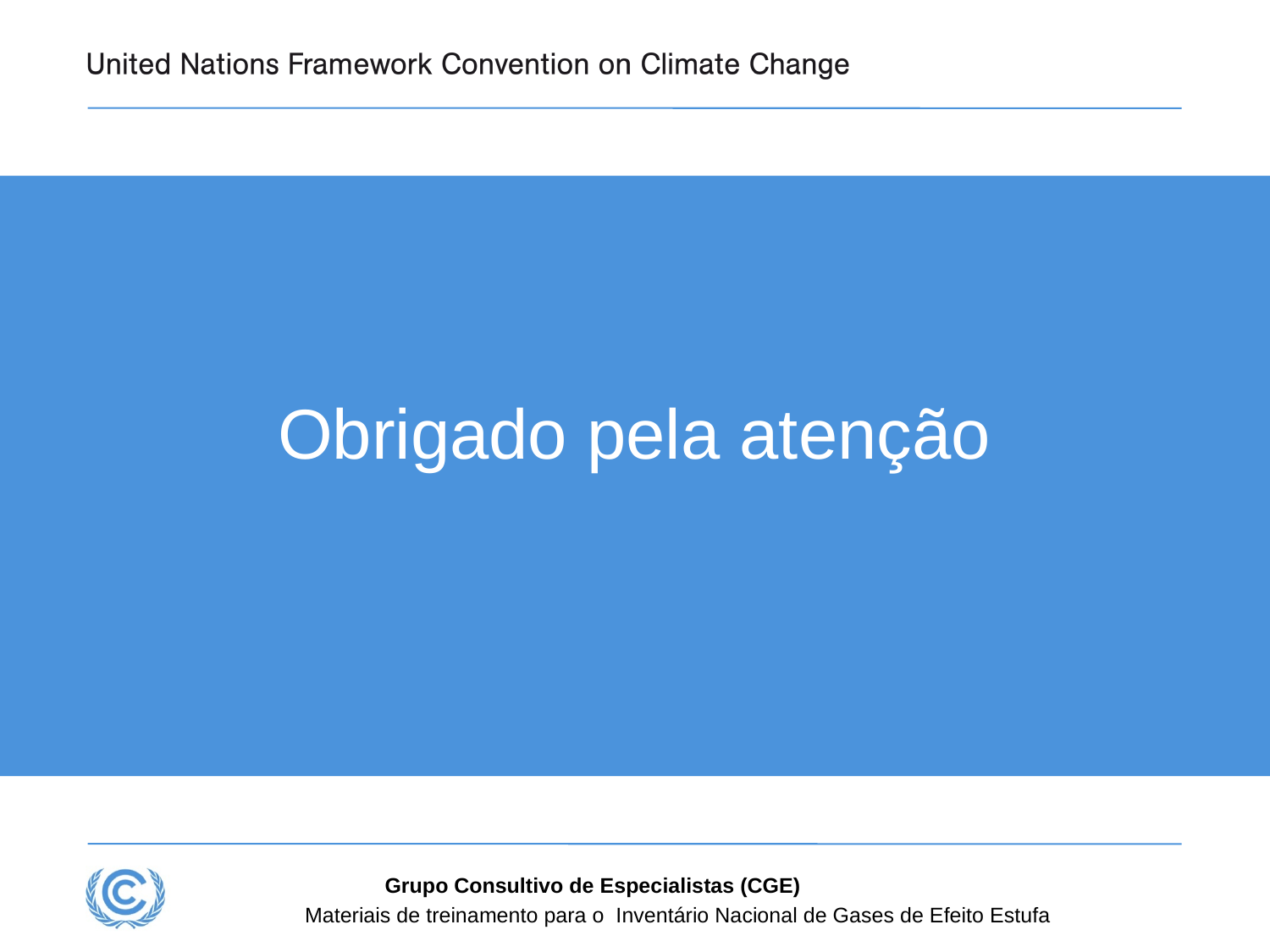

# Obrigado pela atenção
Grupo Consultivo de Especialistas (CGE)
Materiais de treinamento para o  Inventário Nacional de Gases de Efeito Estufa